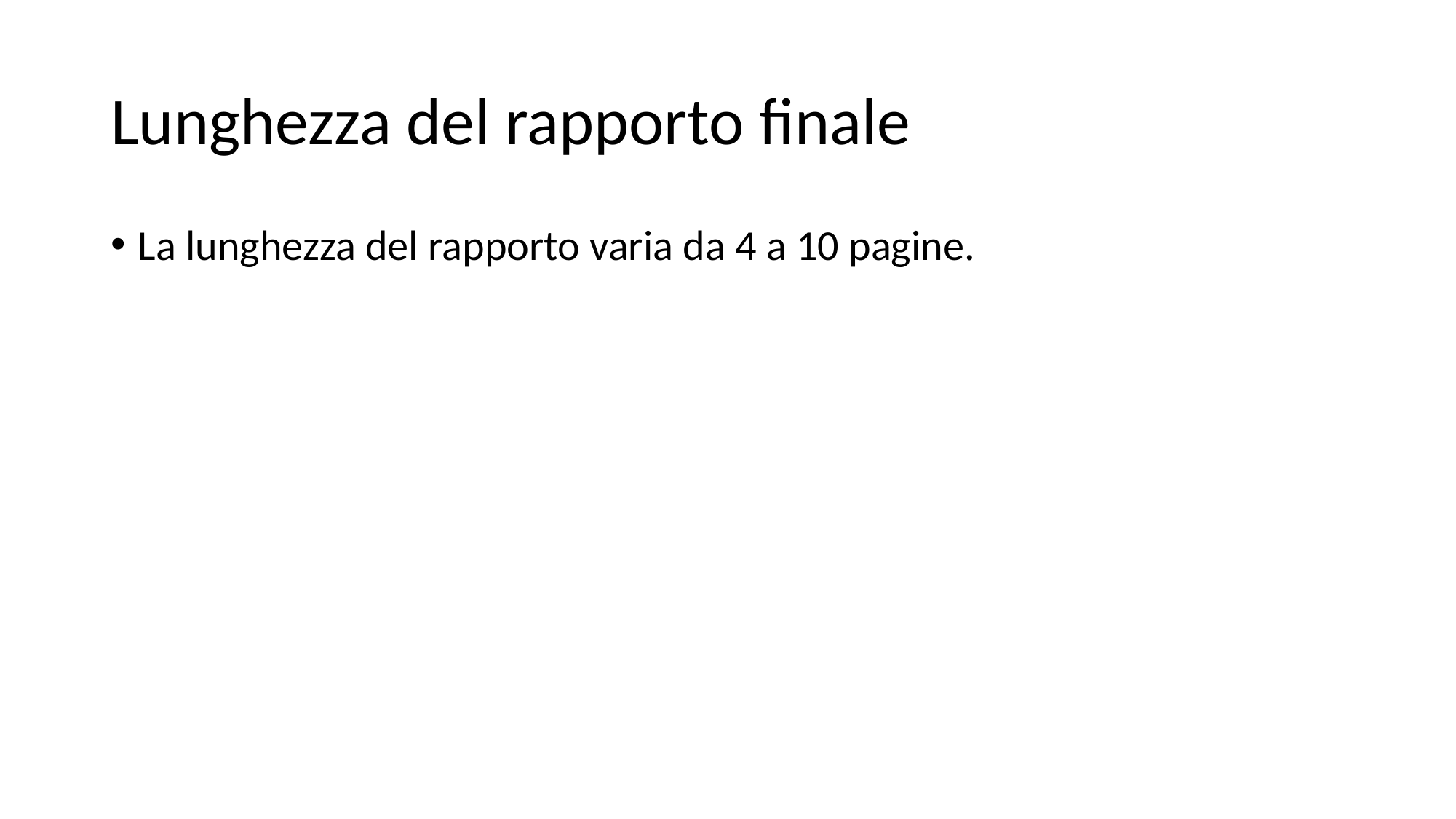

# Lunghezza del rapporto finale
La lunghezza del rapporto varia da 4 a 10 pagine.